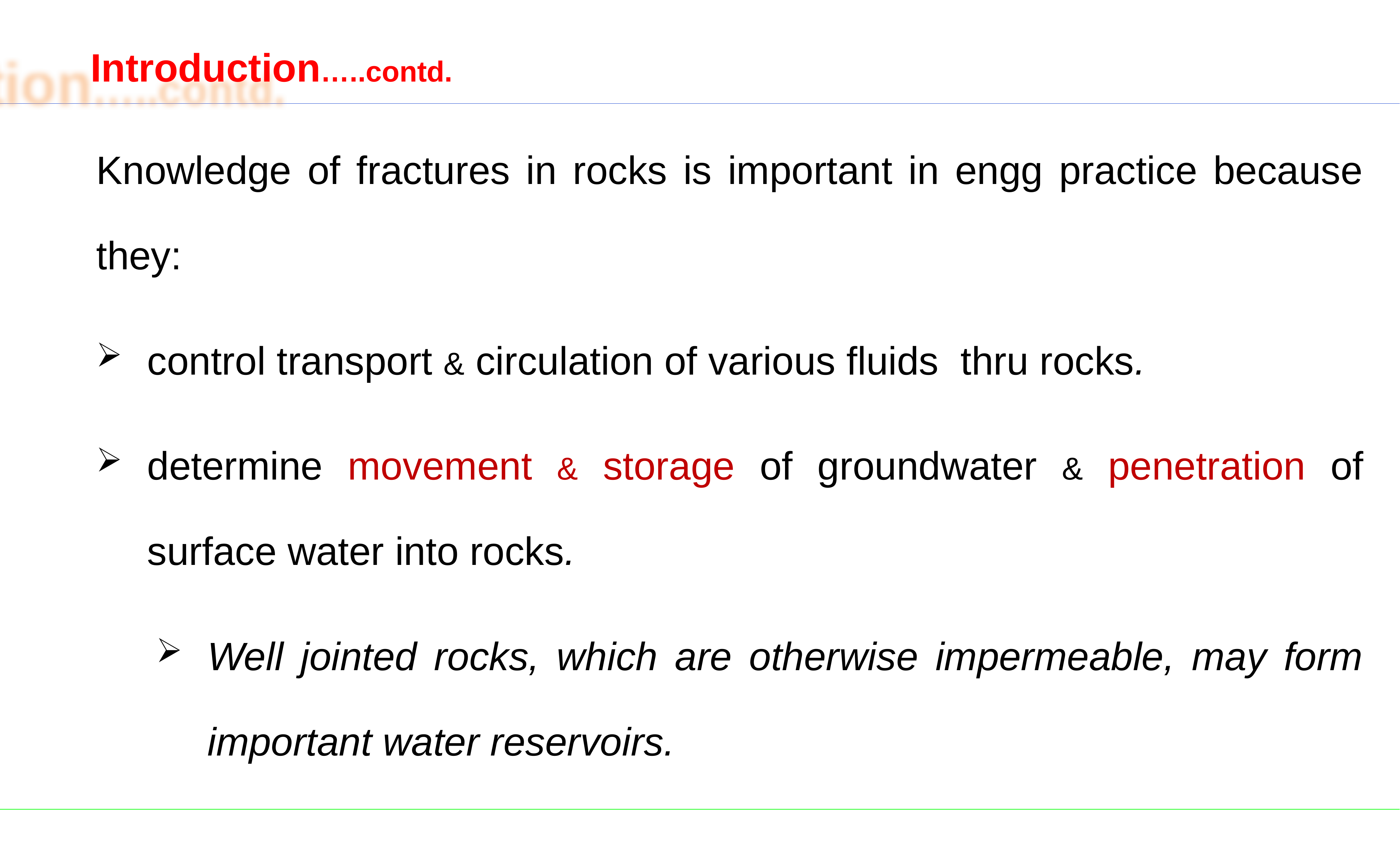

Introduction…..contd.
Knowledge of fractures in rocks is important in engg practice because they:
control transport & circulation of various fluids  thru rocks.
determine movement & storage of groundwater & penetration of surface water into rocks.
Well jointed rocks, which are otherwise impermeable, may form important water reservoirs.